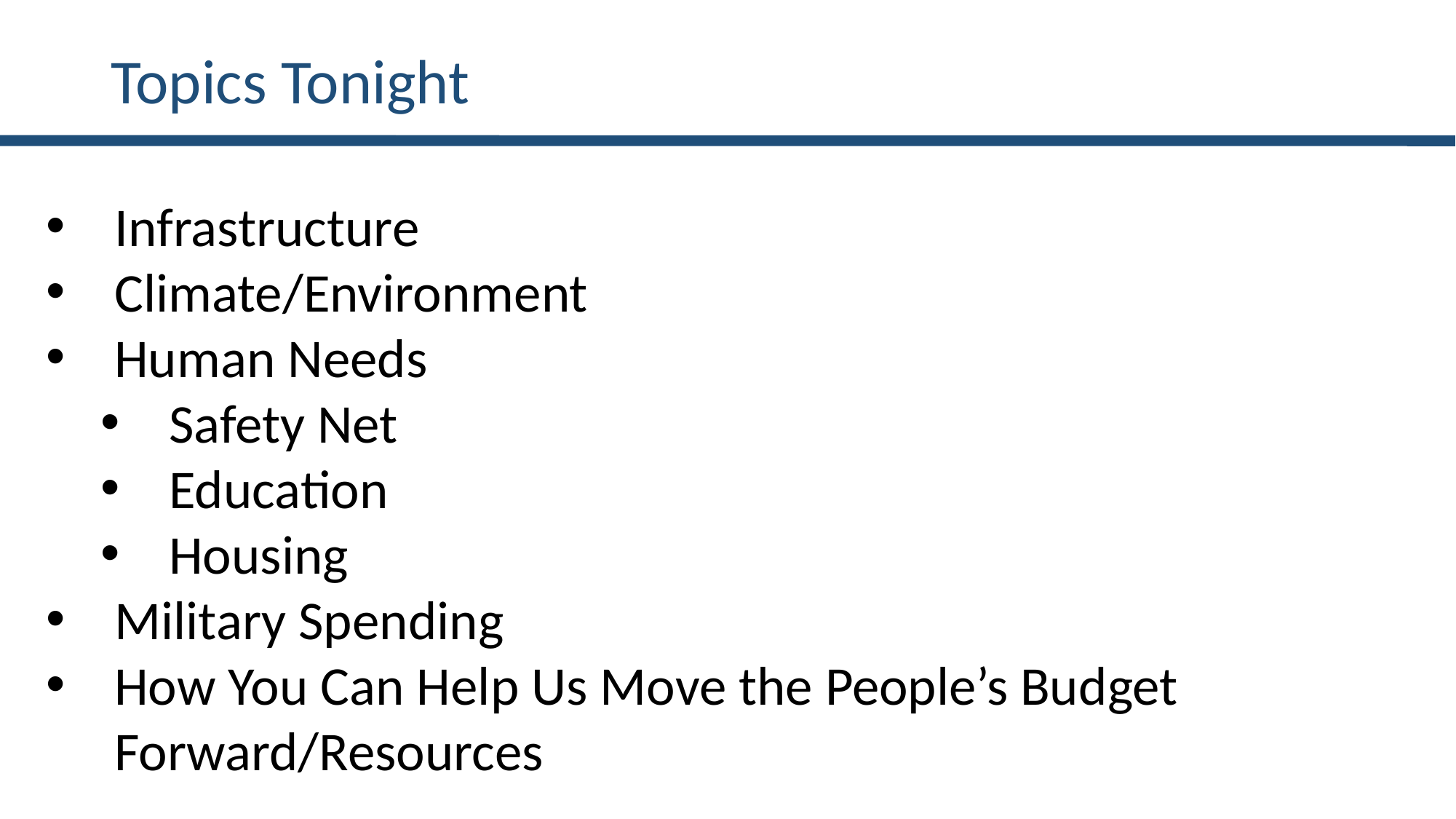

# Topics Tonight

Infrastructure
Climate/Environment
Human Needs
Safety Net
Education
Housing
Military Spending
How You Can Help Us Move the People’s Budget Forward/Resources